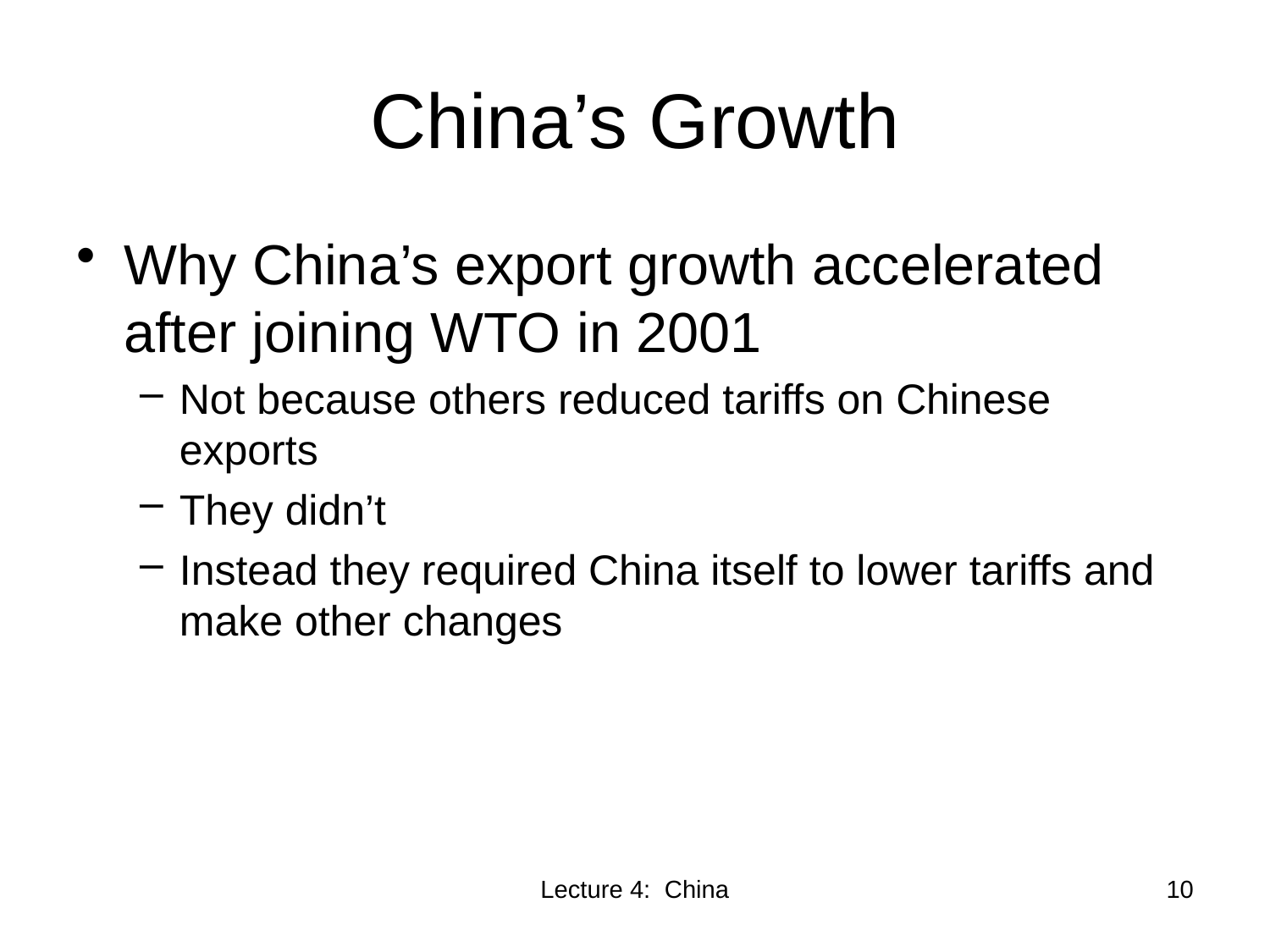

# China’s Growth
Why China’s export growth accelerated after joining WTO in 2001
Not because others reduced tariffs on Chinese exports
They didn’t
Instead they required China itself to lower tariffs and make other changes

Lecture 4:  China
10